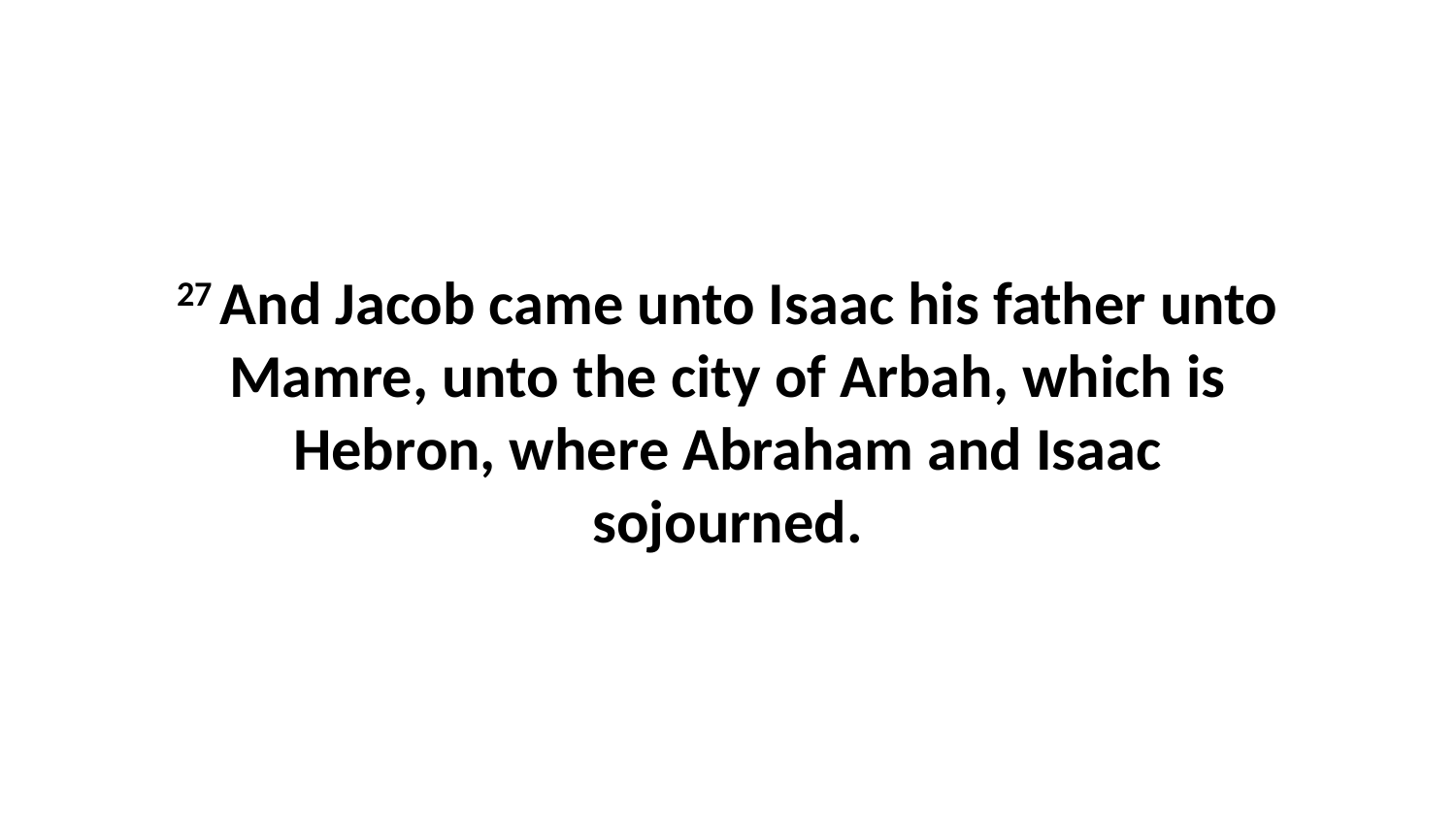

27 And Jacob came unto Isaac his father unto Mamre, unto the city of Arbah, which is Hebron, where Abraham and Isaac sojourned.